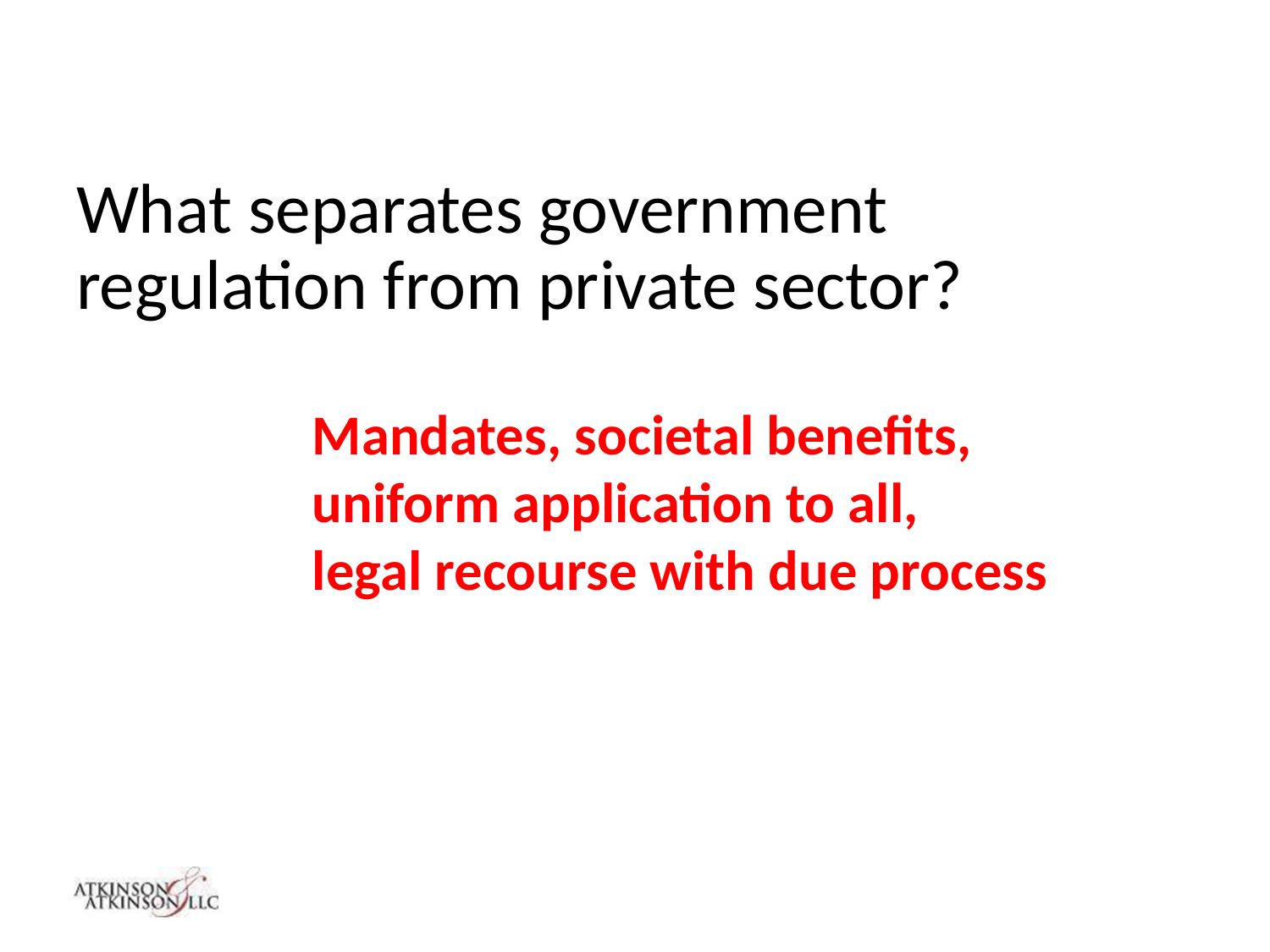

# What separates government regulation from private sector?
Mandates, societal benefits,
uniform application to all,
legal recourse with due process